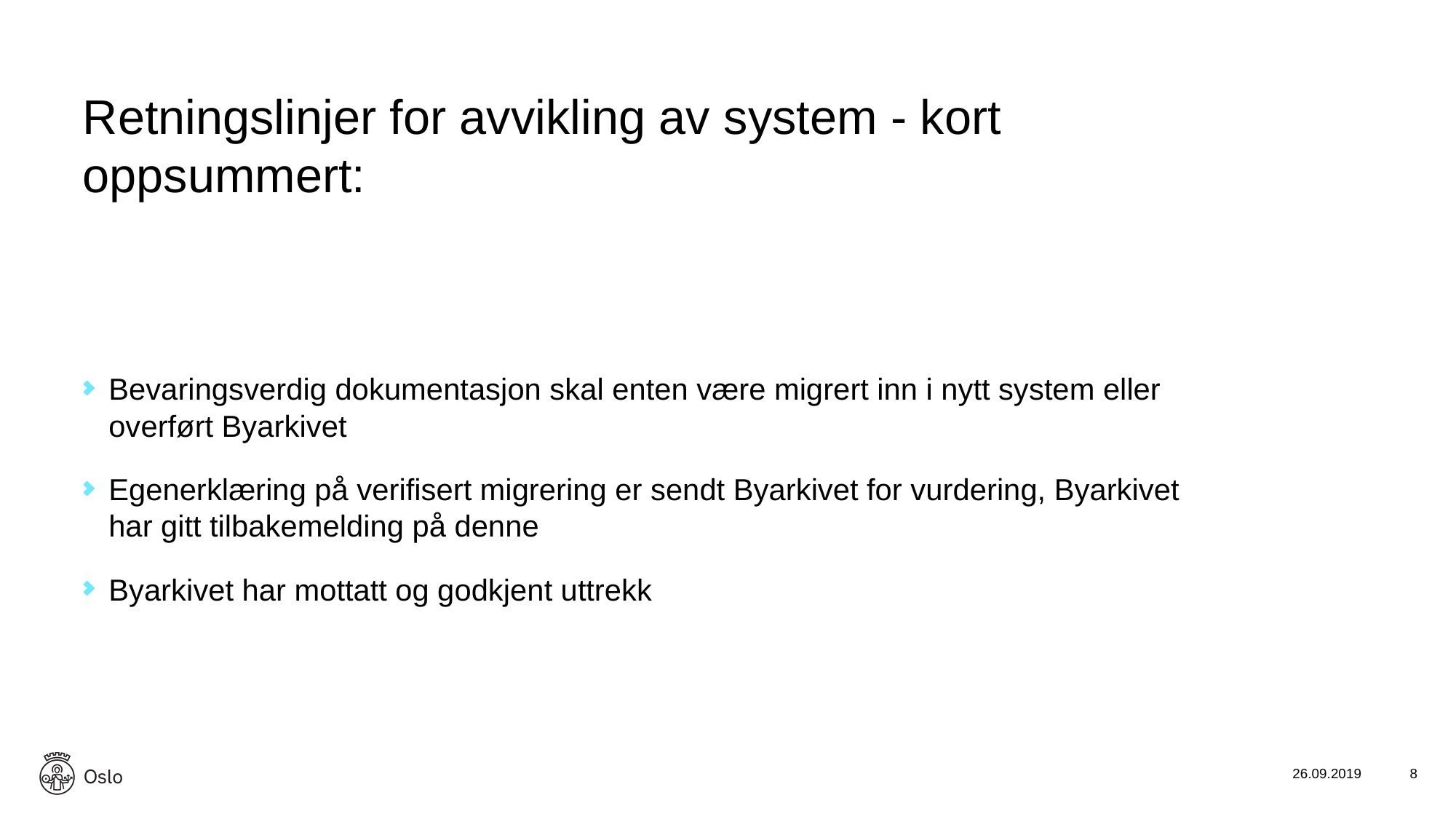

# Retningslinjer for avvikling av system - kort oppsummert:

Bevaringsverdig dokumentasjon skal enten være migrert inn i nytt system eller overført Byarkivet
Egenerklæring på verifisert migrering er sendt Byarkivet for vurdering, Byarkivet har gitt tilbakemelding på denne
Byarkivet har mottatt og godkjent uttrekk

26.09.2019
8